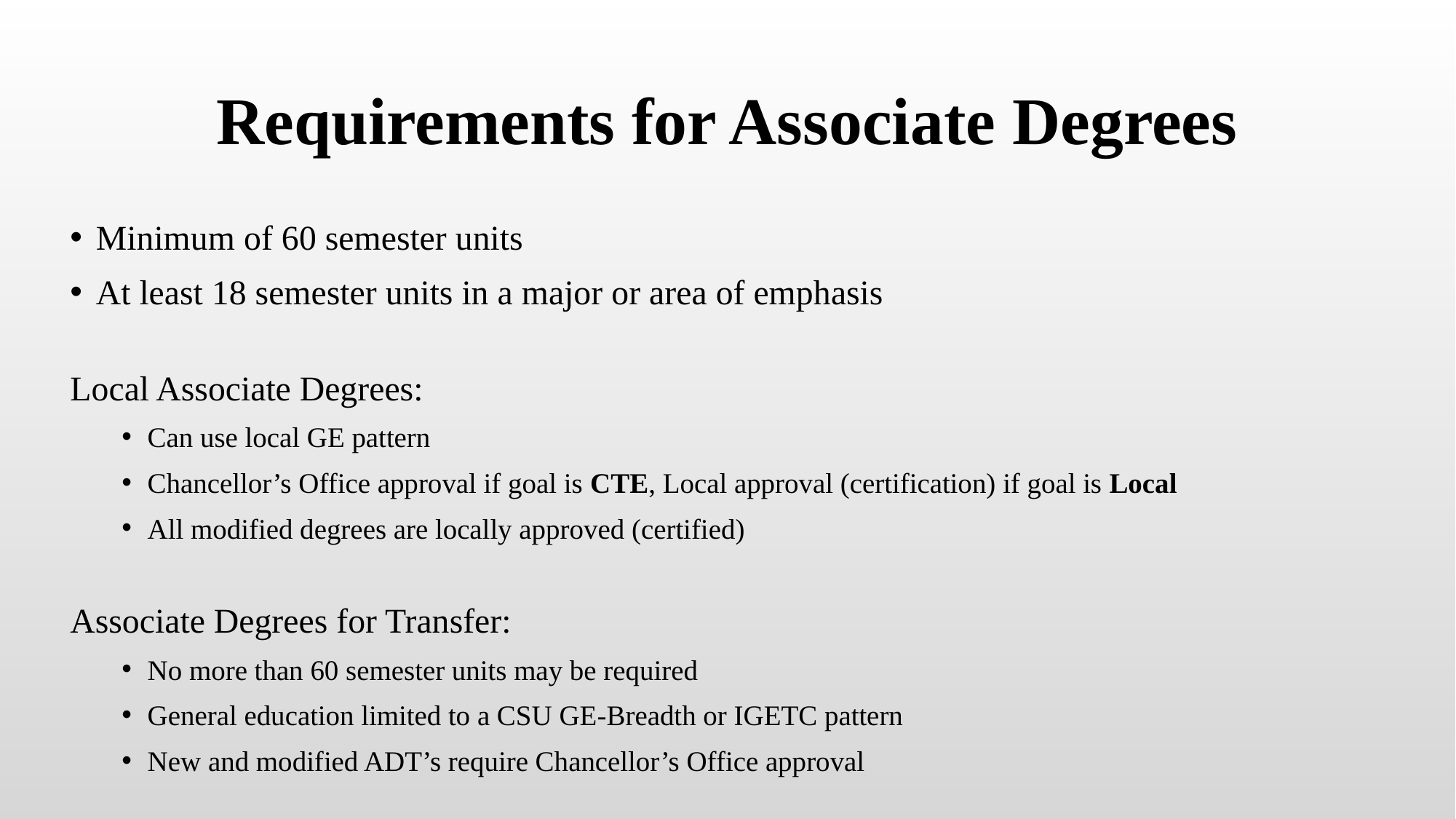

# Requirements for Associate Degrees
Minimum of 60 semester units
At least 18 semester units in a major or area of emphasis

Local Associate Degrees:
Can use local GE pattern
Chancellor’s Office approval if goal is CTE, Local approval (certification) if goal is Local
All modified degrees are locally approved (certified)

Associate Degrees for Transfer:
No more than 60 semester units may be required
General education limited to a CSU GE-Breadth or IGETC pattern
New and modified ADT’s require Chancellor’s Office approval